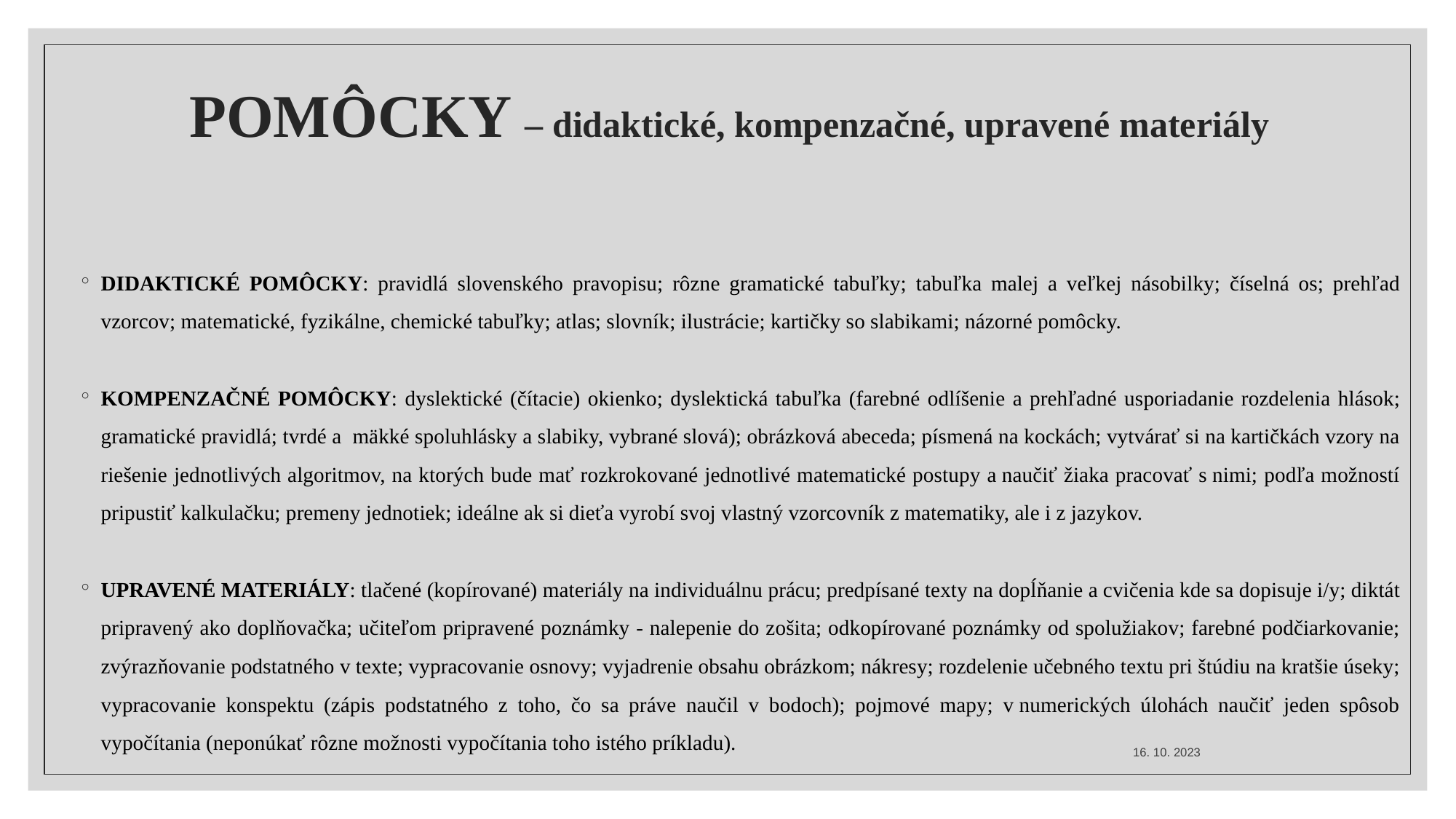

# POMÔCKY – didaktické, kompenzačné, upravené materiály
DIDAKTICKÉ POMÔCKY: pravidlá slovenského pravopisu; rôzne gramatické tabuľky; tabuľka malej a veľkej násobilky; číselná os; prehľad vzorcov; matematické, fyzikálne, chemické tabuľky; atlas; slovník; ilustrácie; kartičky so slabikami; názorné pomôcky.

KOMPENZAČNÉ POMÔCKY: dyslektické (čítacie) okienko; dyslektická tabuľka (farebné odlíšenie a prehľadné usporiadanie rozdelenia hlások; gramatické pravidlá; tvrdé a  mäkké spoluhlásky a slabiky, vybrané slová); obrázková abeceda; písmená na kockách; vytvárať si na kartičkách vzory na riešenie jednotlivých algoritmov, na ktorých bude mať rozkrokované jednotlivé matematické postupy a naučiť žiaka pracovať s nimi; podľa možností pripustiť kalkulačku; premeny jednotiek; ideálne ak si dieťa vyrobí svoj vlastný vzorcovník z matematiky, ale i z jazykov.

UPRAVENÉ MATERIÁLY: tlačené (kopírované) materiály na individuálnu prácu; predpísané texty na dopĺňanie a cvičenia kde sa dopisuje i/y; diktát pripravený ako doplňovačka; učiteľom pripravené poznámky - nalepenie do zošita; odkopírované poznámky od spolužiakov; farebné podčiarkovanie; zvýrazňovanie podstatného v texte; vypracovanie osnovy; vyjadrenie obsahu obrázkom; nákresy; rozdelenie učebného textu pri štúdiu na kratšie úseky; vypracovanie konspektu (zápis podstatného z toho, čo sa práve naučil v bodoch); pojmové mapy; v numerických úlohách naučiť jeden spôsob vypočítania (neponúkať rôzne možnosti vypočítania toho istého príkladu).

16. 10. 2023